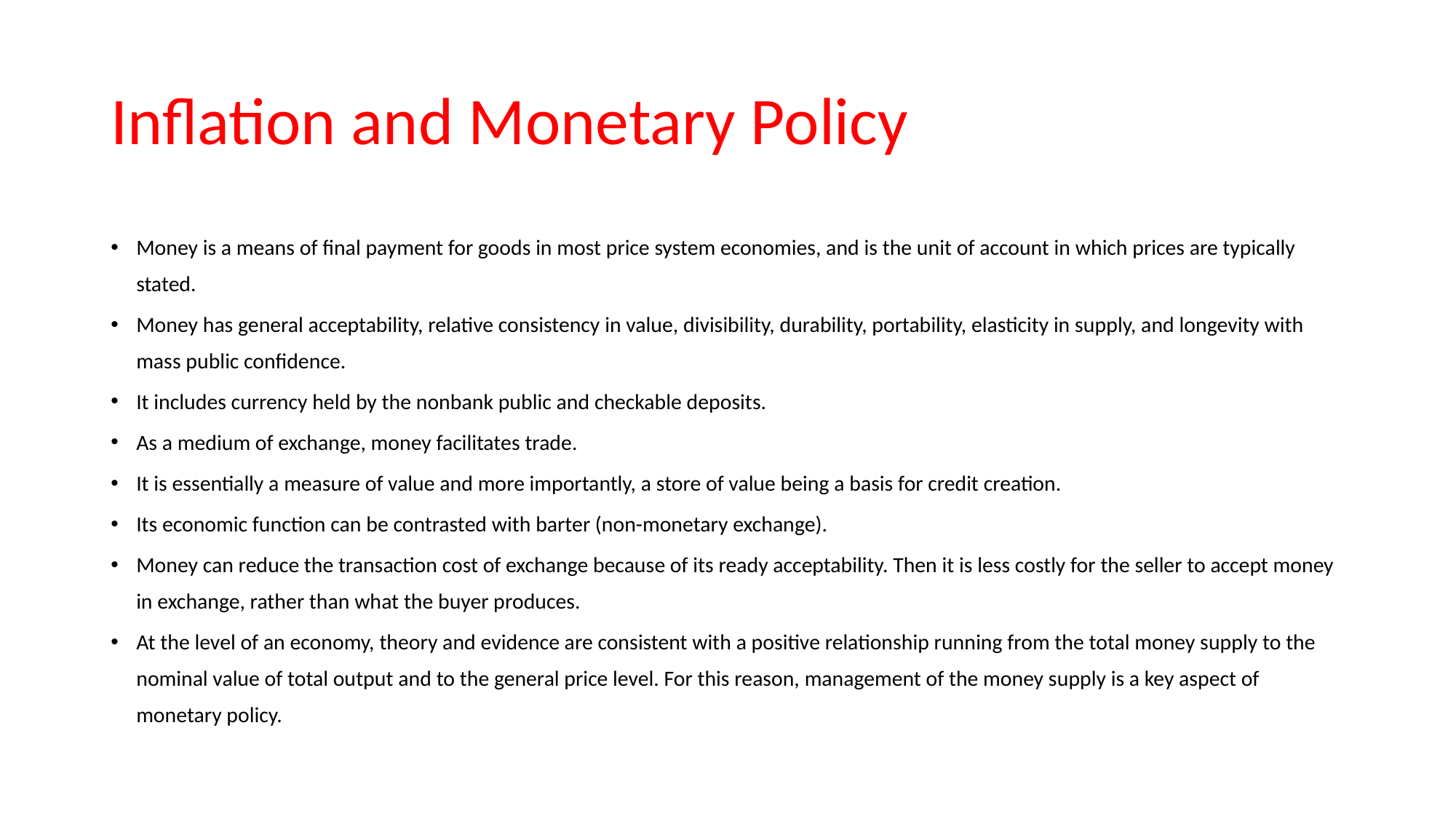

# Inflation and Monetary Policy
Money is a means of final payment for goods in most price system economies, and is the unit of account in which prices are typically stated.
Money has general acceptability, relative consistency in value, divisibility, durability, portability, elasticity in supply, and longevity with mass public confidence.
It includes currency held by the nonbank public and checkable deposits.
As a medium of exchange, money facilitates trade.
It is essentially a measure of value and more importantly, a store of value being a basis for credit creation.
Its economic function can be contrasted with barter (non-monetary exchange).
Money can reduce the transaction cost of exchange because of its ready acceptability. Then it is less costly for the seller to accept money in exchange, rather than what the buyer produces.
At the level of an economy, theory and evidence are consistent with a positive relationship running from the total money supply to the nominal value of total output and to the general price level. For this reason, management of the money supply is a key aspect of monetary policy.